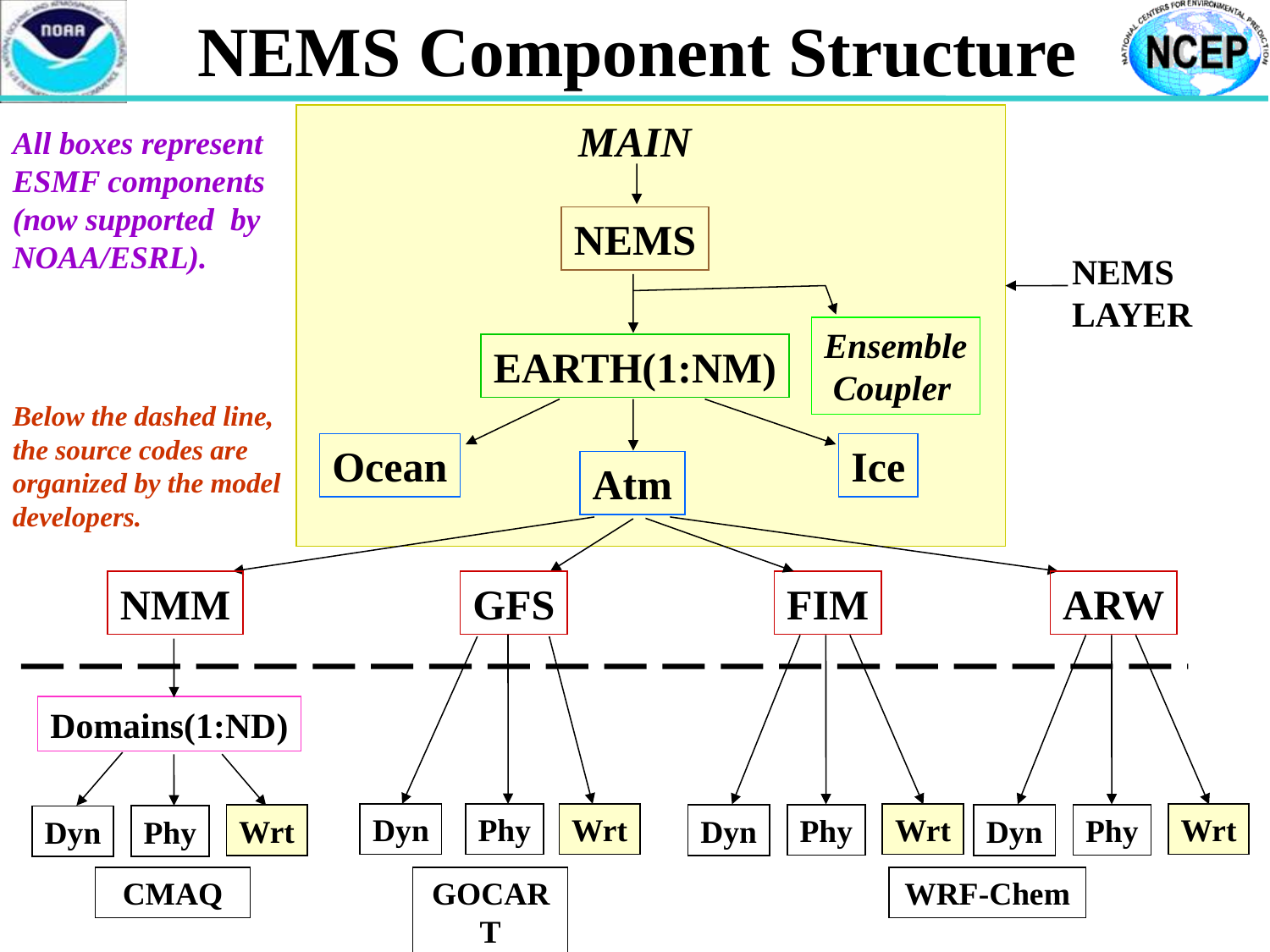

NEMS Component Structure

MAIN
All boxes represent
ESMF components (now supported  by NOAA/ESRL).

NEMS
NEMS
LAYER

Ensemble
 Coupler
EARTH(1:NM)
Below the dashed line, the source codes are organized by the model developers.

Ocean
Ice
Atm

NMM

Domains(1:ND)

Wrt
Phy
Dyn
GFS

Dyn
Phy
Wrt
FIM

Wrt
Phy
Dyn
ARW

Wrt
Phy
Dyn

CMAQ
GOCART
WRF-Chem